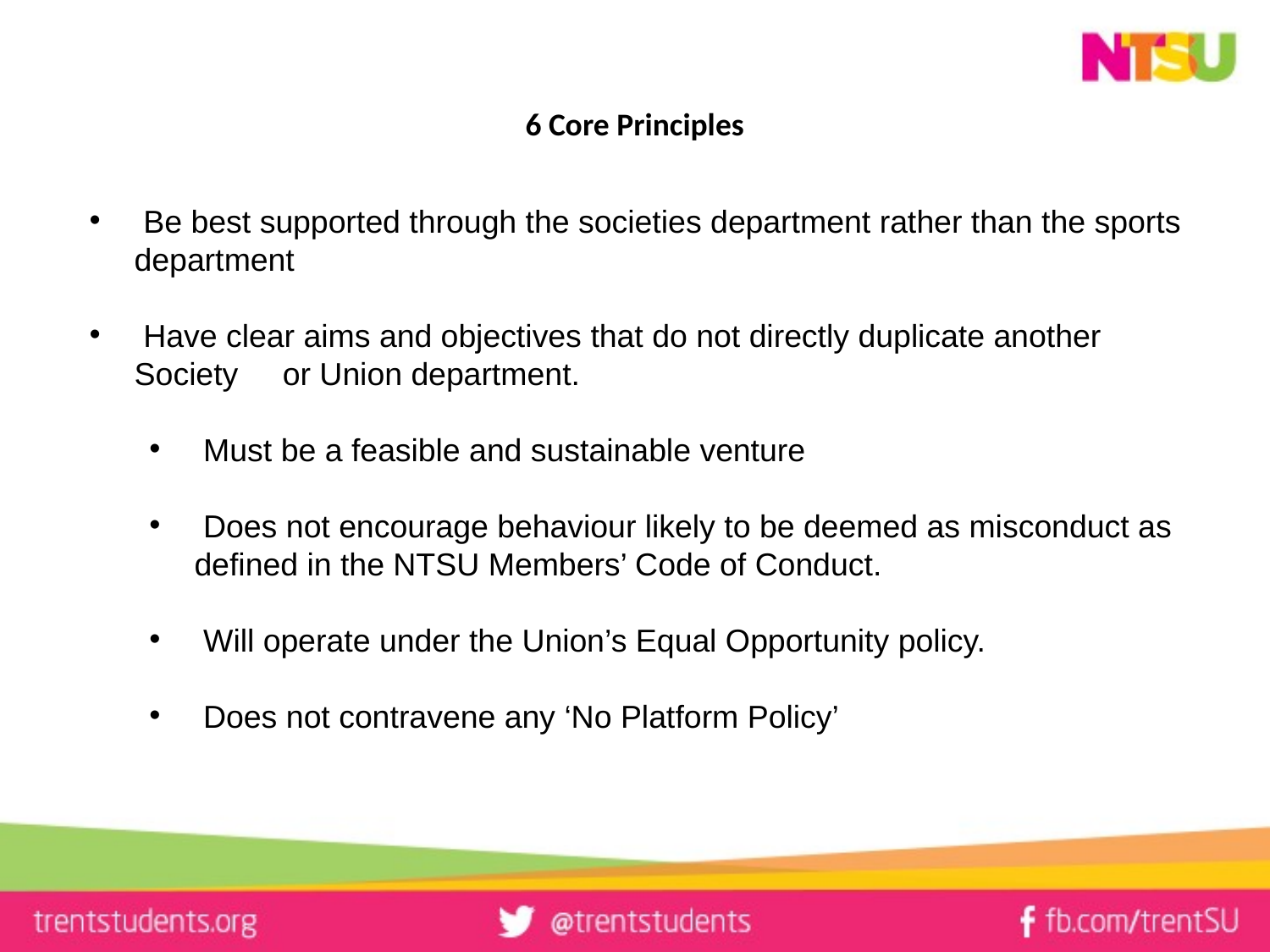

# 6 Core Principles
 Be best supported through the societies department rather than the sports department

 Have clear aims and objectives that do not directly duplicate another Society     or Union department.

 Must be a feasible and sustainable venture

 Does not encourage behaviour likely to be deemed as misconduct as defined in the NTSU Members’ Code of Conduct.

 Will operate under the Union’s Equal Opportunity policy.

 Does not contravene any ‘No Platform Policy’